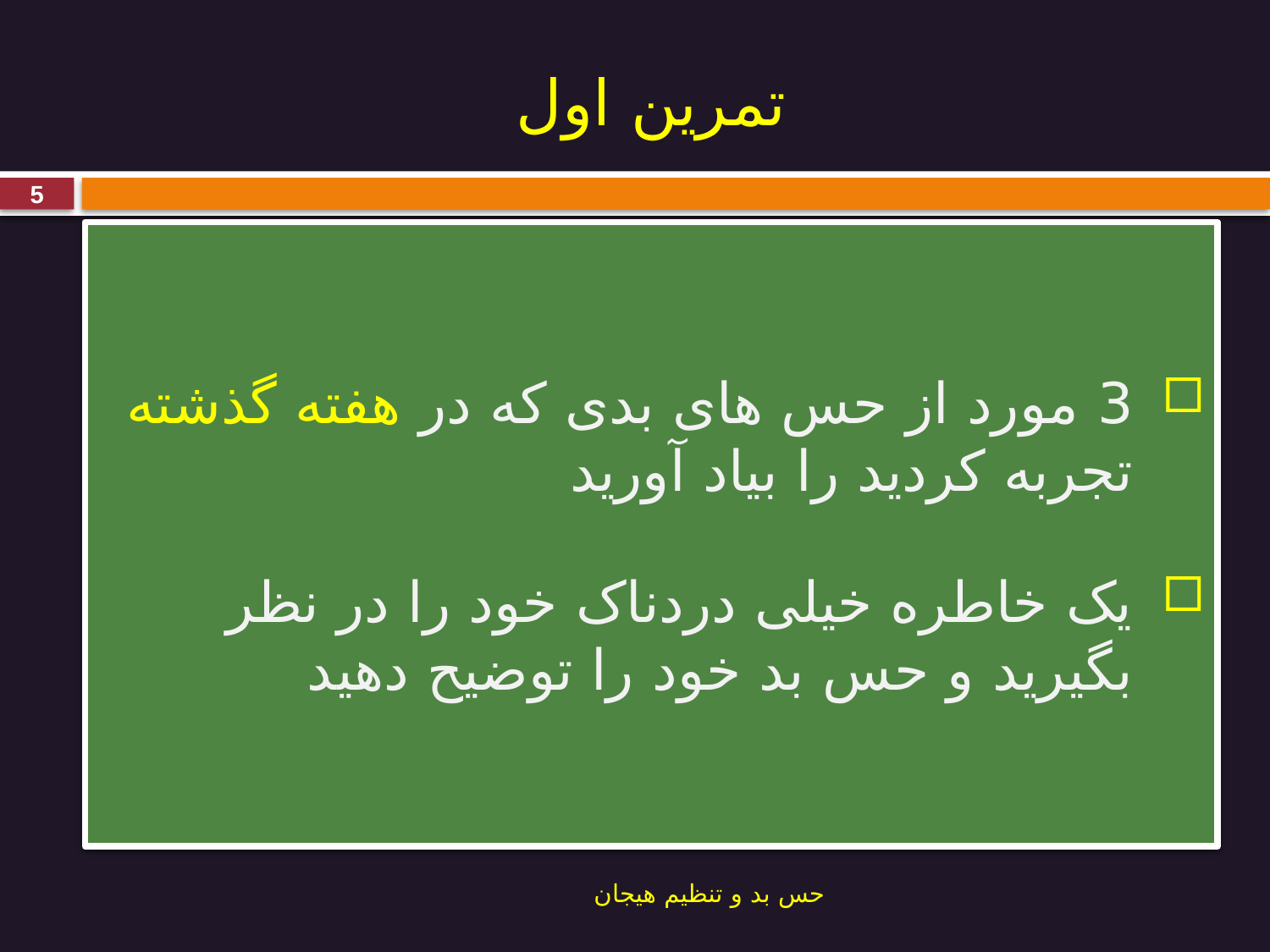

# تمرین اول
5
3 مورد از حس های بدی که در هفته گذشته تجربه کردید را بیاد آورید
یک خاطره خیلی دردناک خود را در نظر بگیرید و حس بد خود را توضیح دهید
حس بد و تنظیم هیجان